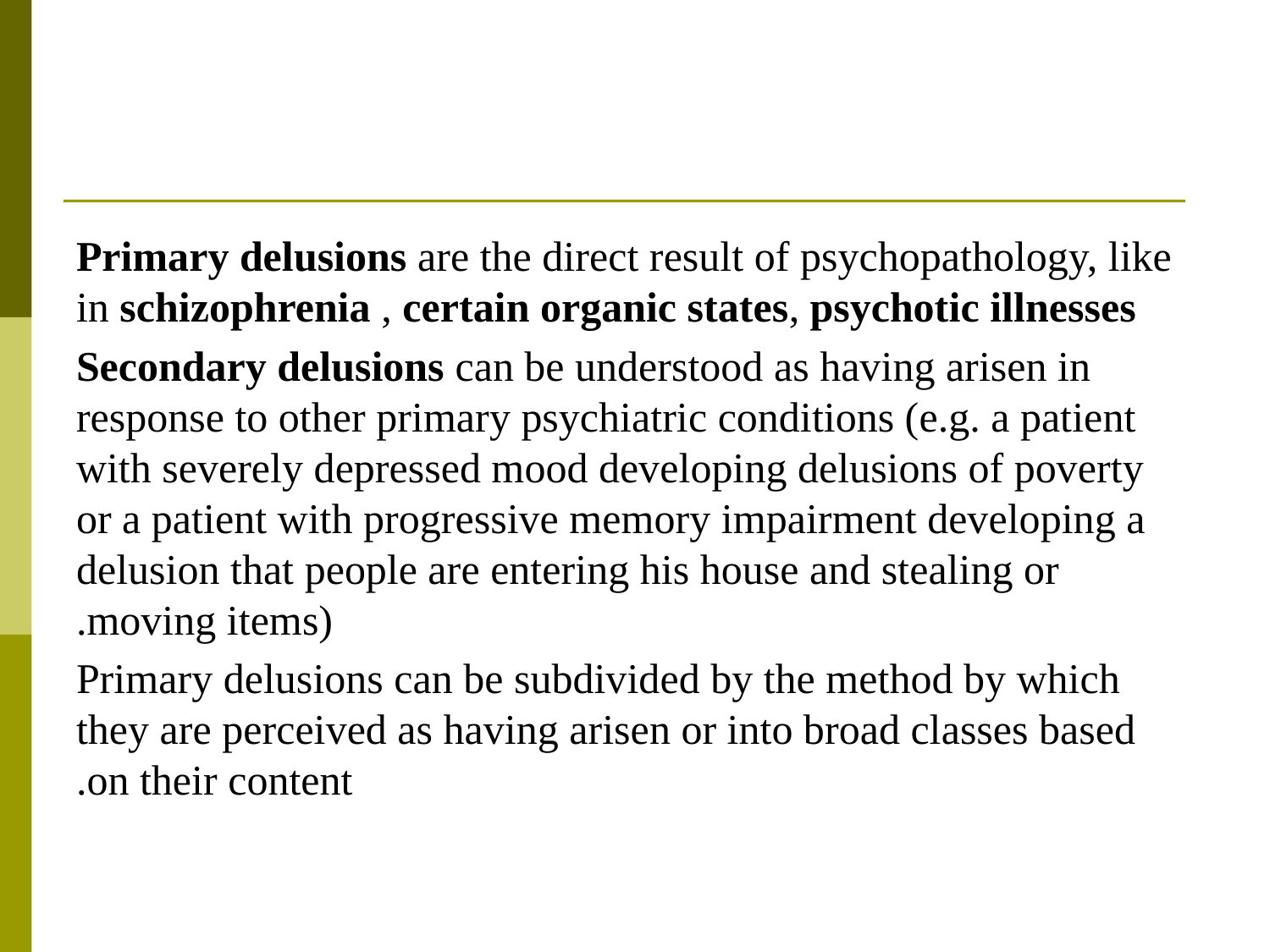

#
Primary delusions are the direct result of psychopathology, like in schizophrenia , certain organic states, psychotic illnesses
Secondary delusions can be understood as having arisen in response to other primary psychiatric conditions (e.g. a patient with severely depressed mood developing delusions of poverty or a patient with progressive memory impairment developing a delusion that people are entering his house and stealing or moving items).
 Primary delusions can be subdivided by the method by which they are perceived as having arisen or into broad classes based on their content.